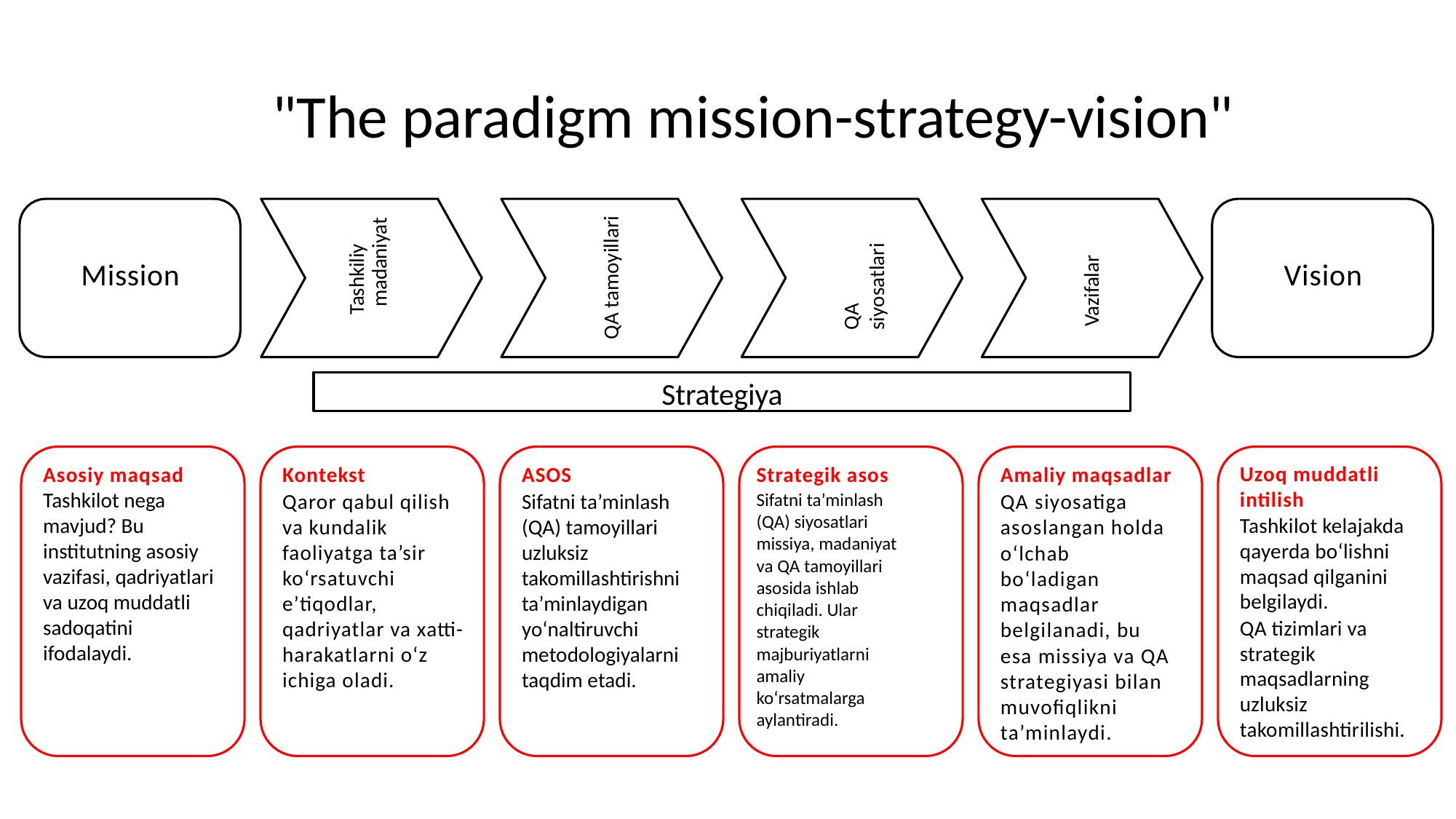

# "The paradigm mission-strategy-vision"

Tashkiliy madaniyat
QA tamoyillari
QA siyosatlari
Vazifalar
Mission
Vision
Strategiya

Asosiy maqsad Tashkilot nega mavjud? Bu institutning asosiy vazifasi, qadriyatlari va uzoq muddatli sadoqatini ifodalaydi.
Kontekst
Qaror qabul qilish va kundalik faoliyatga ta’sir ko‘rsatuvchi e’tiqodlar, qadriyatlar va xatti-harakatlarni o‘z ichiga oladi.
ASOS
Sifatni ta’minlash (QA) tamoyillari uzluksiz takomillashtirishni ta’minlaydigan yo‘naltiruvchi metodologiyalarni taqdim etadi.
Strategik asos
Sifatni ta’minlash (QA) siyosatlari missiya, madaniyat va QA tamoyillari asosida ishlab chiqiladi. Ular strategik majburiyatlarni amaliy ko‘rsatmalarga aylantiradi.
Amaliy maqsadlar
QA siyosatiga asoslangan holda o‘lchab bo‘ladigan maqsadlar belgilanadi, bu esa missiya va QA strategiyasi bilan muvofiqlikni ta’minlaydi.
Uzoq muddatli intilish
Tashkilot kelajakda qayerda bo‘lishni maqsad qilganini belgilaydi.
QA tizimlari va strategik maqsadlarning uzluksiz takomillashtirilishi.